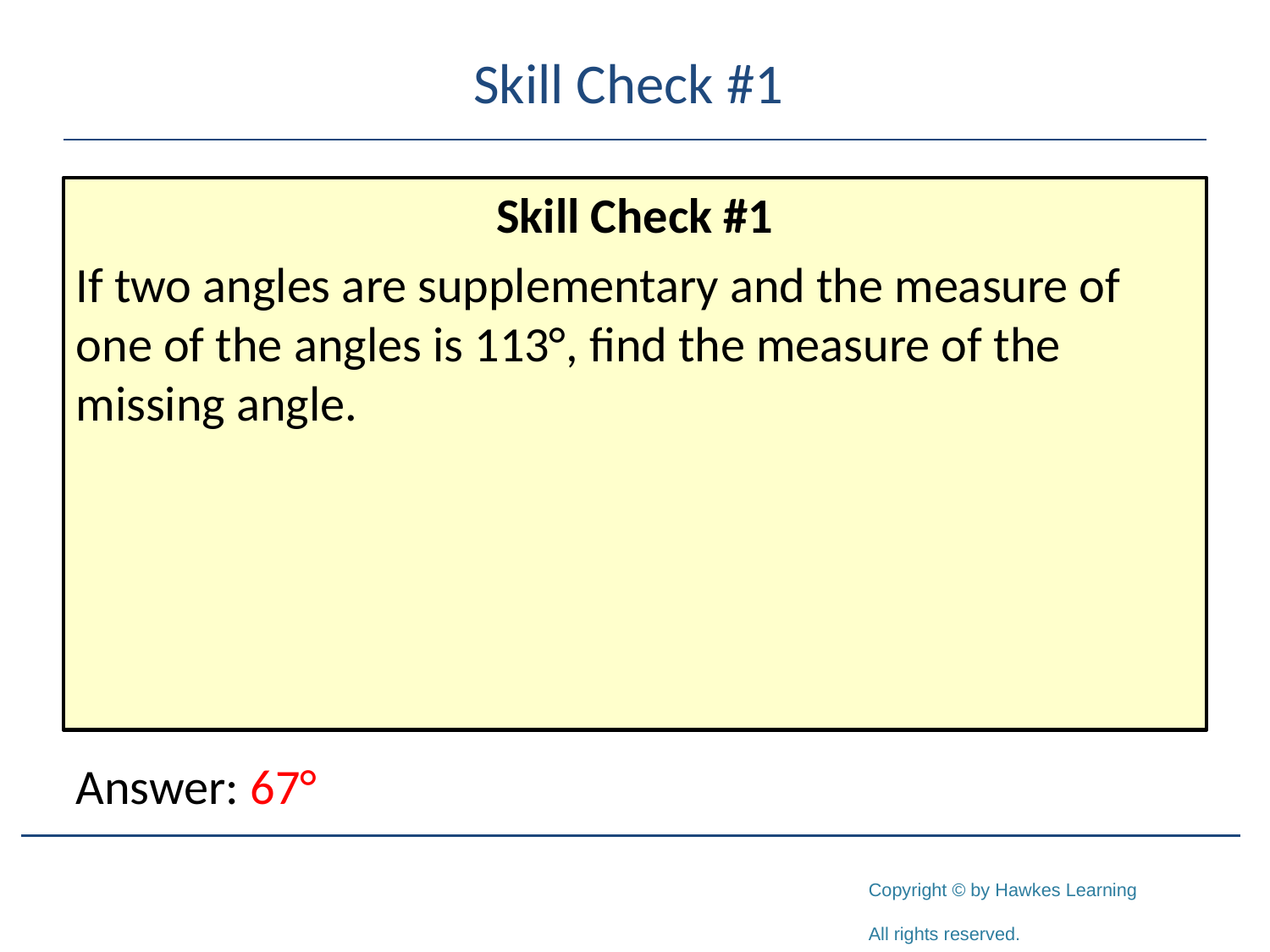

# Skill Check #1
Skill Check #1
If two angles are supplementary and the measure of one of the angles is 113°, find the measure of the missing angle.
Answer: 67°